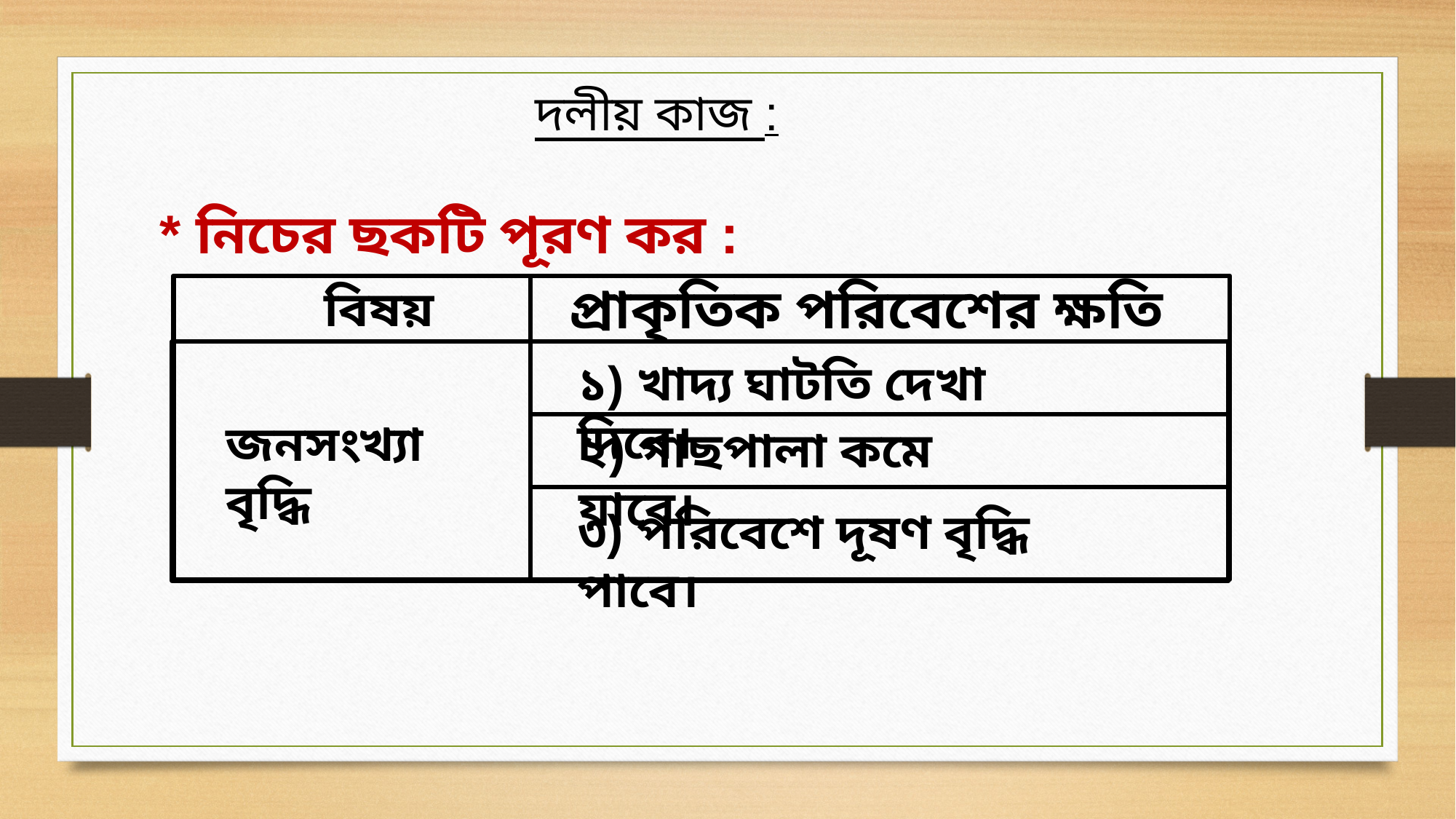

দলীয় কাজ :
* নিচের ছকটি পূরণ কর :
প্রাকৃতিক পরিবেশের ক্ষতি
বিষয়

১) খাদ্য ঘাটতি দেখা দিবে।
জনসংখ্যা বৃদ্ধি
২) গাছপালা কমে যাবে।
৩) পরিবেশে দূষণ বৃদ্ধি পাবে।